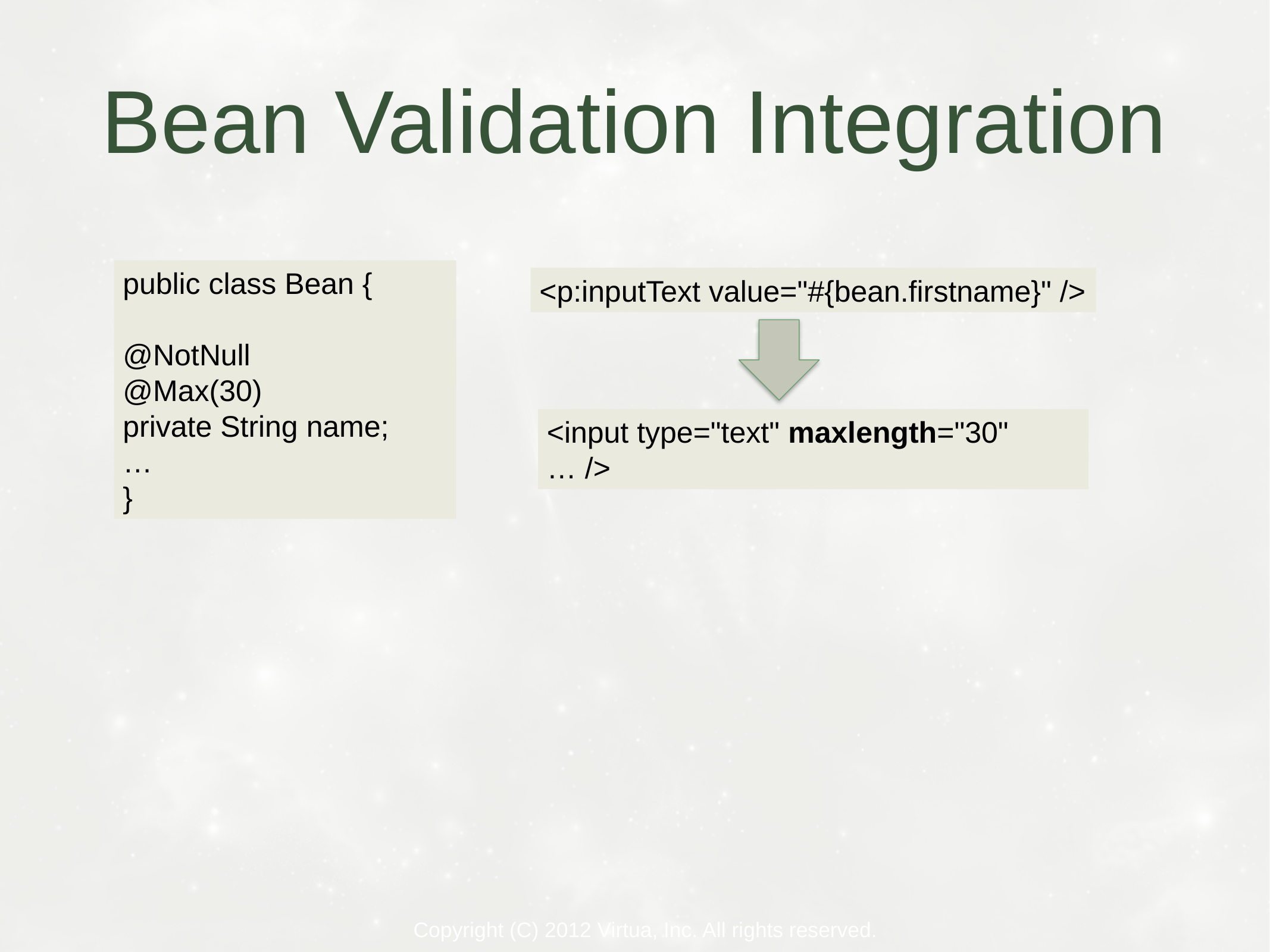

# Bean Validation Integration
public class Bean {

@NotNull
@Max(30)
private String name;
…
}
<p:inputText value="#{bean.firstname}" />

<input type="text" maxlength="30" … />
Copyright (C) 2012 Virtua, Inc. All rights reserved.